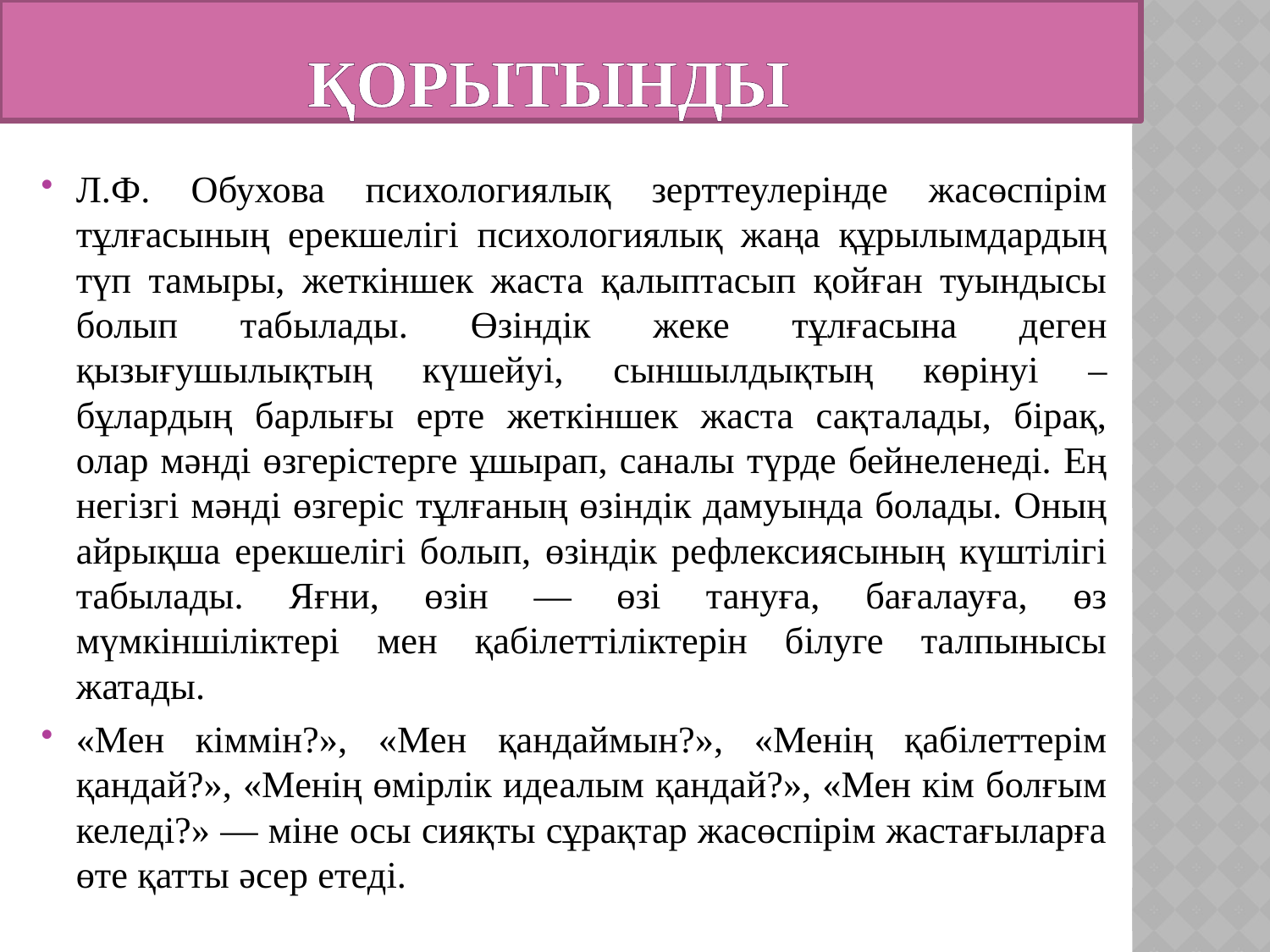

# Қорытынды
Л.Ф. Обухова психологиялық зерттеулерінде жасөспірім тұлғасының ерекшелігі психологиялық жаңа құрылымдардың түп тамыры, жеткіншек жаста қалыптасып қойған туындысы болып табылады. Өзіндік жеке тұлғасына деген қызығушылықтың күшейуі, сыншылдықтың көрінуі – бұлардың барлығы ерте жеткіншек жаста сақталады, бірақ, олар мәнді өзгерістерге ұшырап, саналы түрде бейнеленеді. Ең негізгі мәнді өзгеріс тұлғаның өзіндік дамуында болады. Оның айрықша ерекшелігі болып, өзіндік рефлексиясының күштілігі табылады. Яғни, өзін — өзі тануға, бағалауға, өз мүмкіншіліктері мен қабілеттіліктерін білуге талпынысы жатады.
«Мен кіммін?», «Мен қандаймын?», «Менің қабілеттерім қандай?», «Менің өмірлік идеалым қандай?», «Мен кім болғым келеді?» — міне осы сияқты сұрақтар жасөспірім жастағыларға өте қатты әсер етеді.